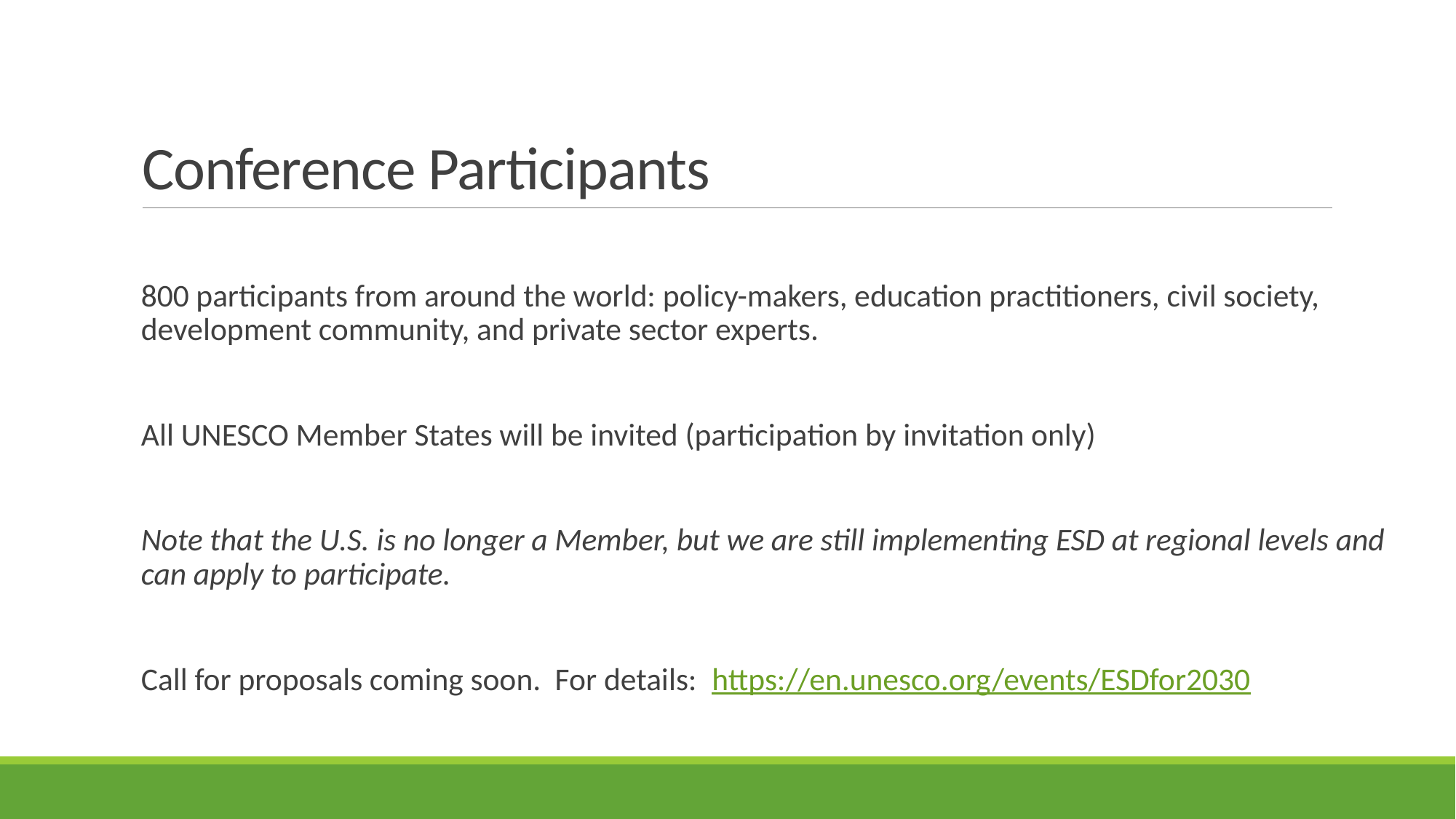

# Conference Participants
800 participants from around the world: policy-makers, education practitioners, civil society, development community, and private sector experts.

All UNESCO Member States will be invited (participation by invitation only)

Note that the U.S. is no longer a Member, but we are still implementing ESD at regional levels and can apply to participate.

Call for proposals coming soon.  For details:  https://en.unesco.org/events/ESDfor2030